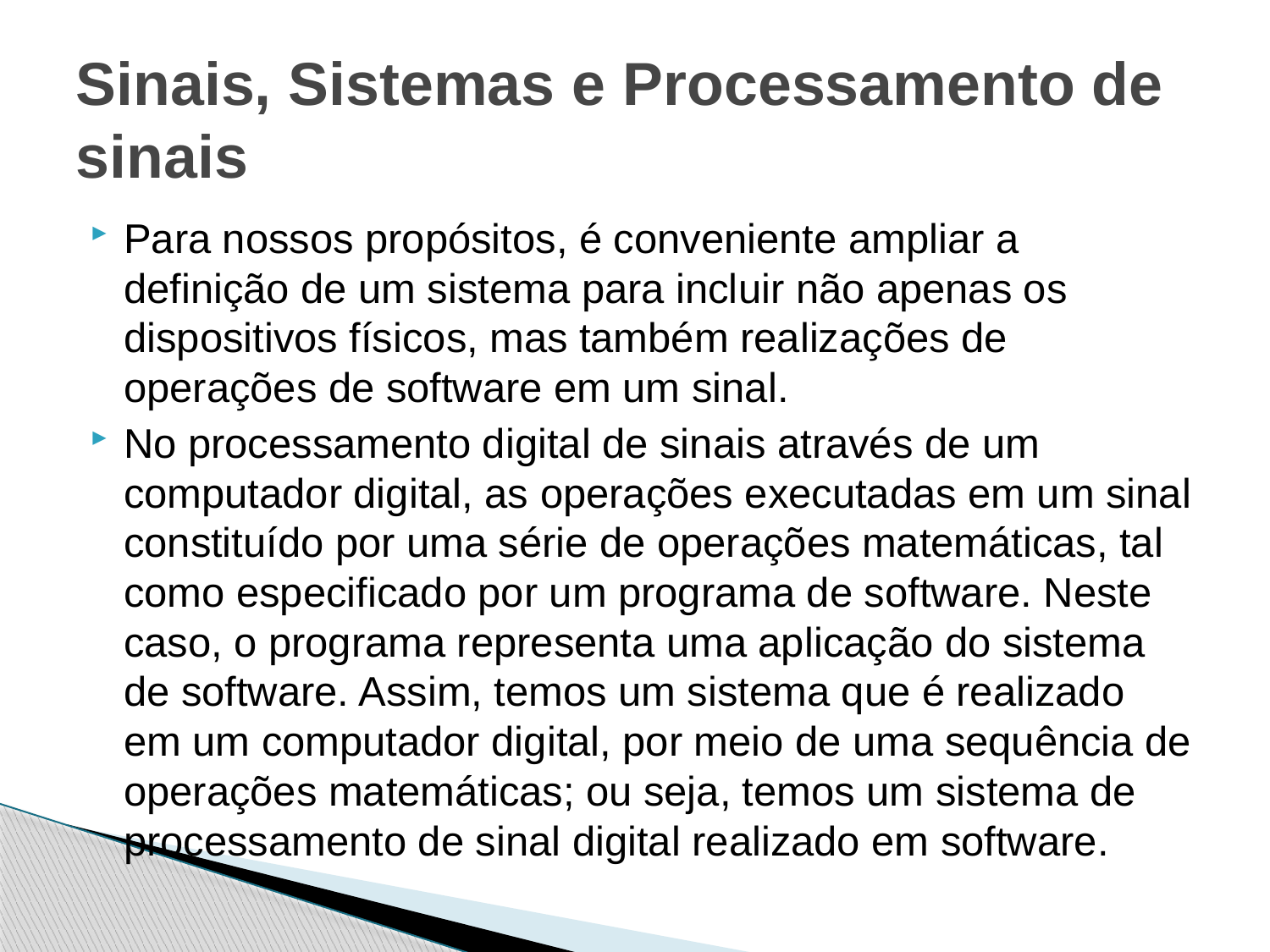

# Sinais, Sistemas e Processamento de sinais
Para nossos propósitos, é conveniente ampliar a definição de um sistema para incluir não apenas os dispositivos físicos, mas também realizações de operações de software em um sinal.
No processamento digital de sinais através de um computador digital, as operações executadas em um sinal constituído por uma série de operações matemáticas, tal como especificado por um programa de software. Neste caso, o programa representa uma aplicação do sistema de software. Assim, temos um sistema que é realizado em um computador digital, por meio de uma sequência de operações matemáticas; ou seja, temos um sistema de processamento de sinal digital realizado em software.